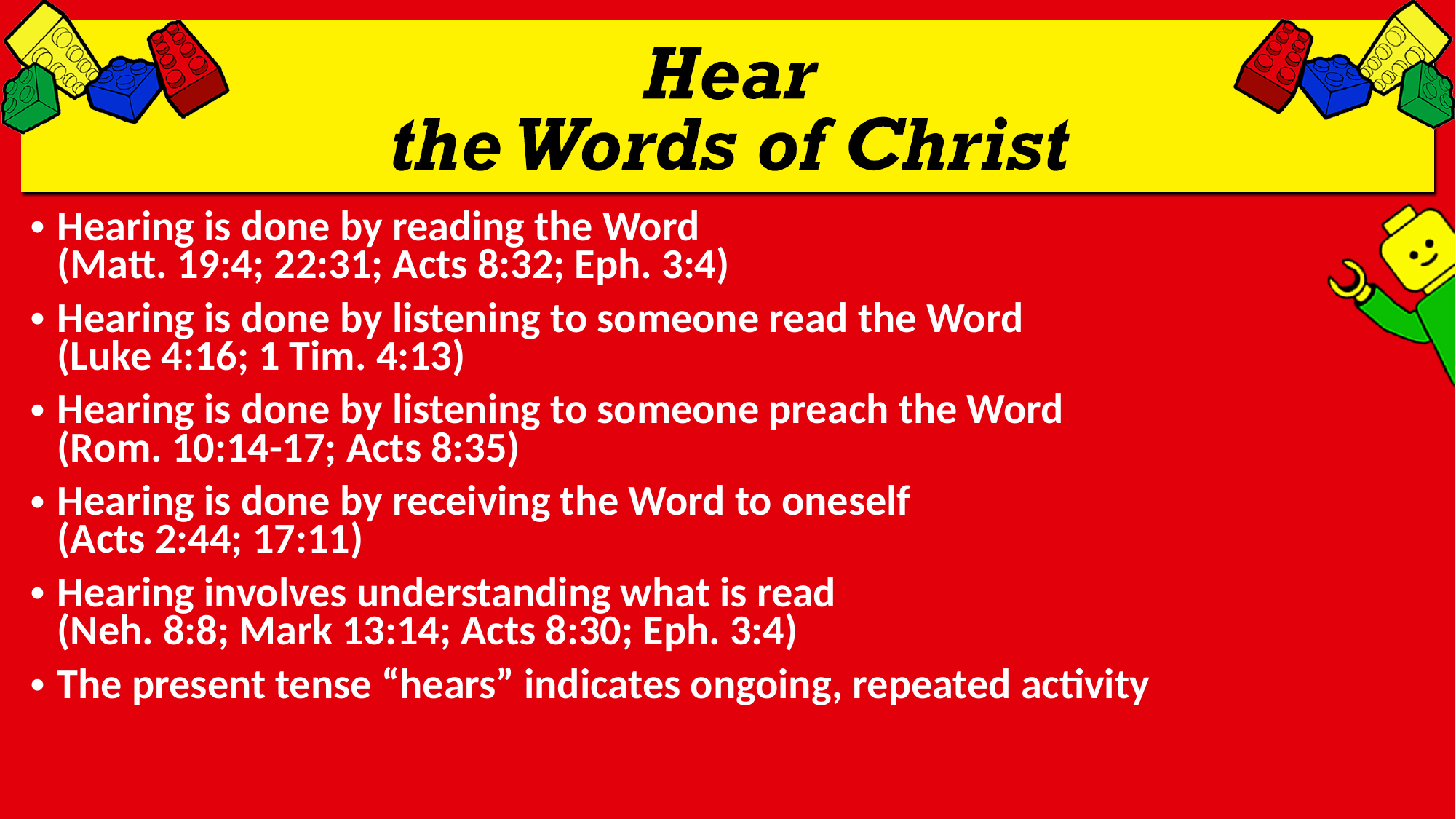

Hearing is done by reading the Word
(Matt. 19:4; 22:31; Acts 8:32; Eph. 3:4)
Hearing is done by listening to someone read the Word
(Luke 4:16; 1 Tim. 4:13)
Hearing is done by listening to someone preach the Word
(Rom. 10:14-17; Acts 8:35)
Hearing is done by receiving the Word to oneself
(Acts 2:44; 17:11)
Hearing involves understanding what is read
(Neh. 8:8; Mark 13:14; Acts 8:30; Eph. 3:4)
The present tense “hears” indicates ongoing, repeated activity